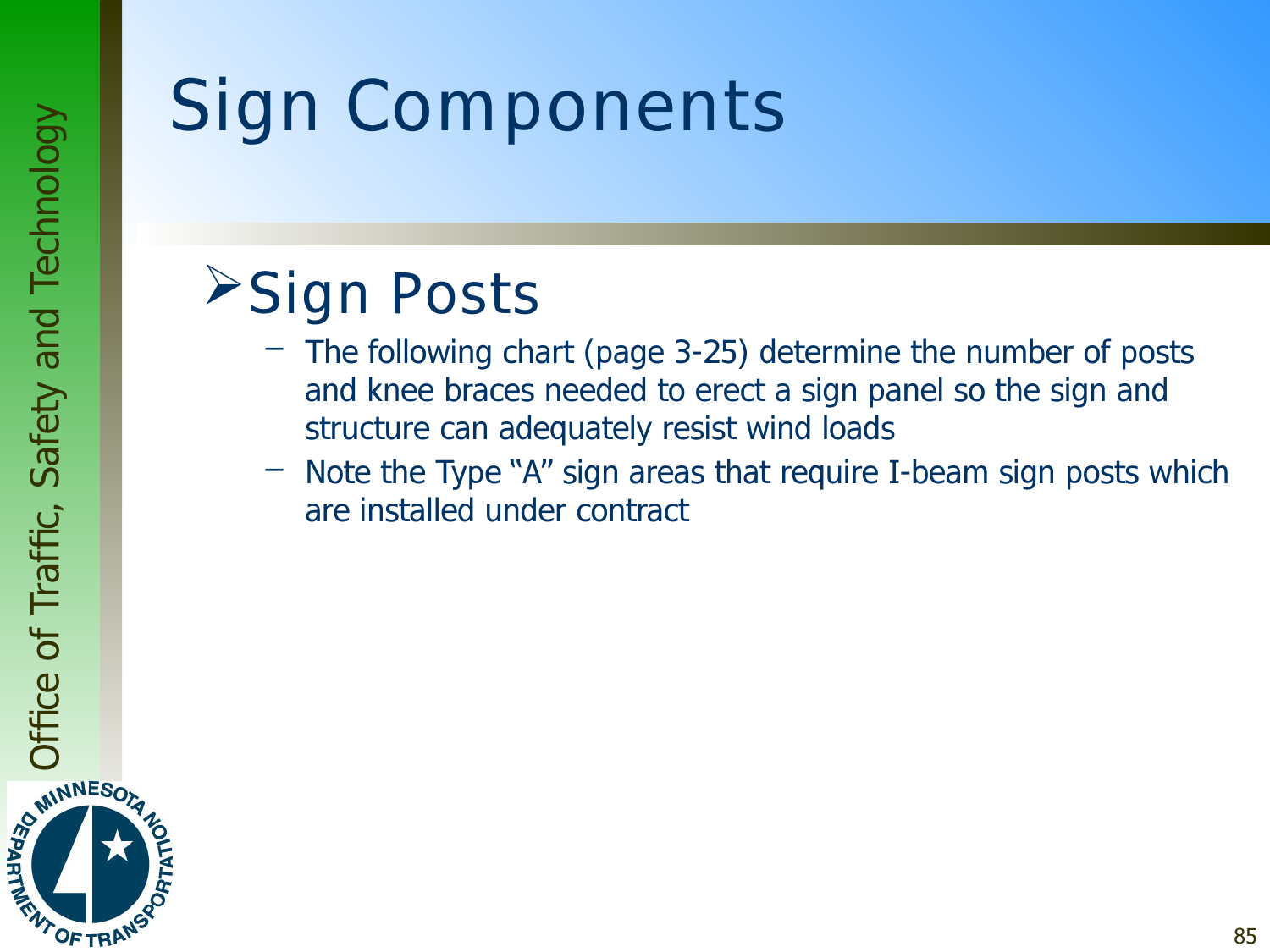

# Sign Components
Sign Posts
The following chart (page 3-25) determine the number of posts and knee braces needed to erect a sign panel so the sign and structure can adequately resist wind loads
Note the Type “A” sign areas that require I-beam sign posts which are installed under contract